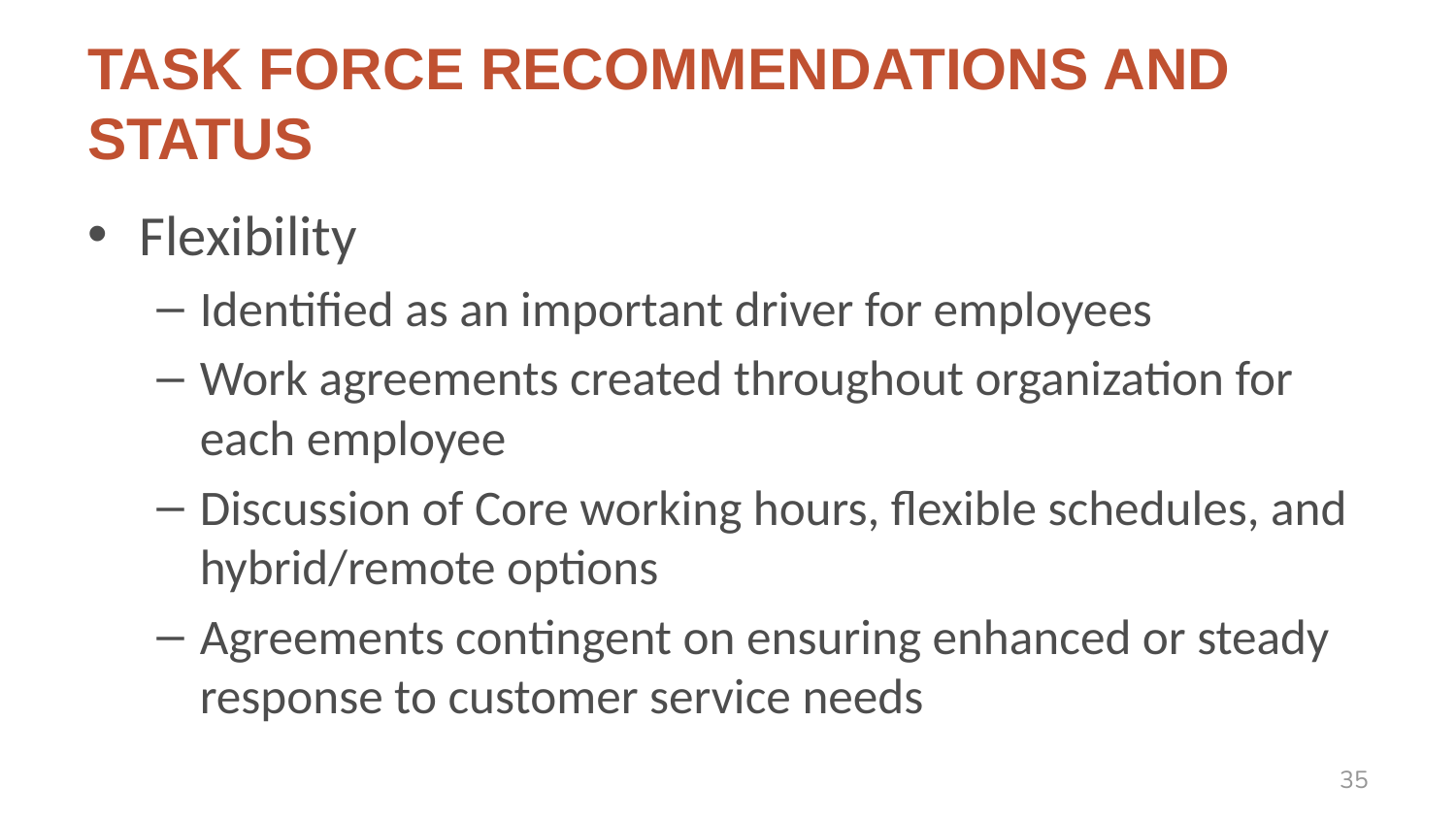

# TASK FORCE RECOMMENDATIONS AND STATUS
Flexibility
Identified as an important driver for employees
Work agreements created throughout organization for each employee
Discussion of Core working hours, flexible schedules, and hybrid/remote options
Agreements contingent on ensuring enhanced or steady response to customer service needs
35